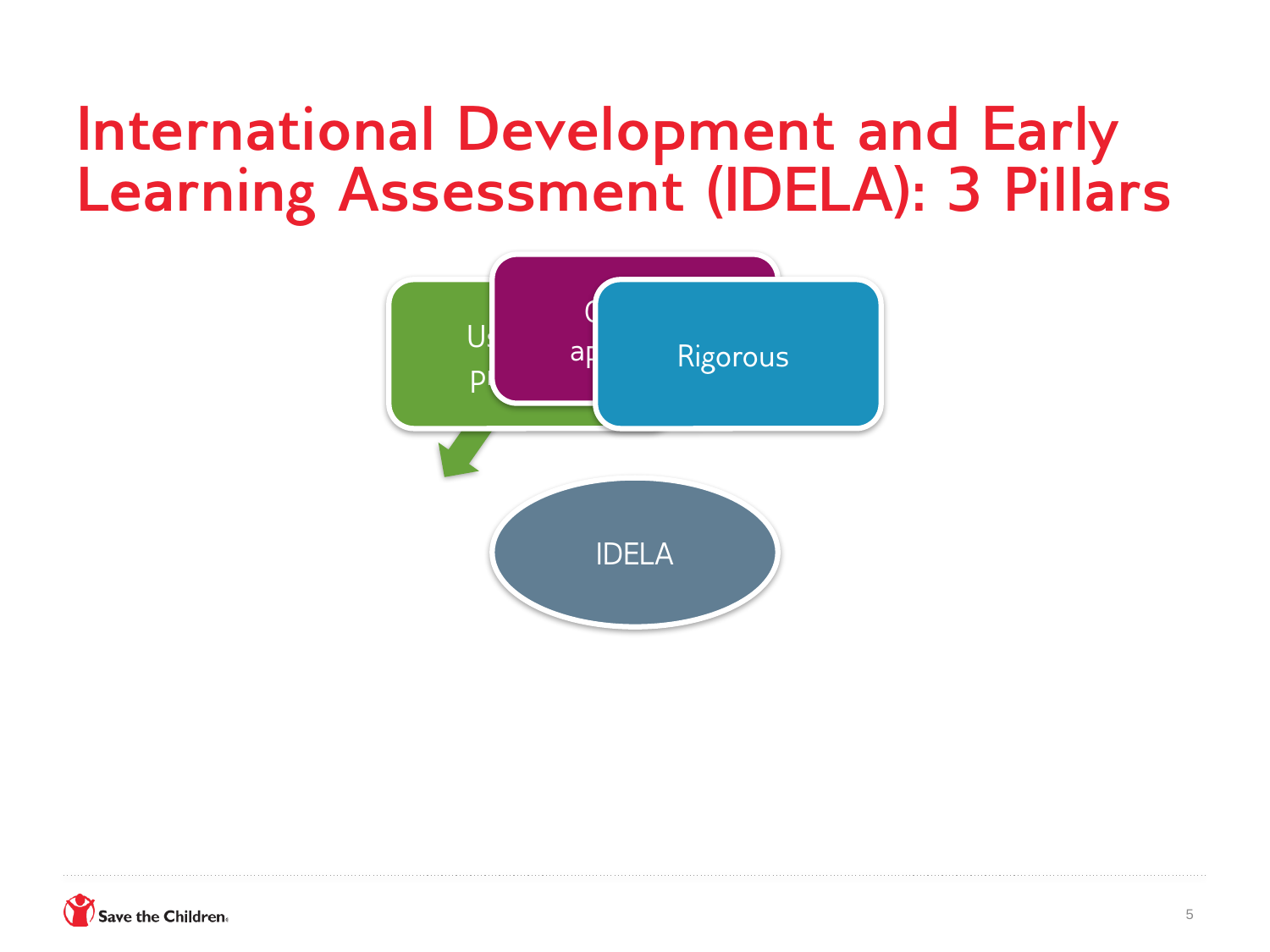

# International Development and Early Learning Assessment (IDELA): 3 Pillars
IDELA
Rigorous
5